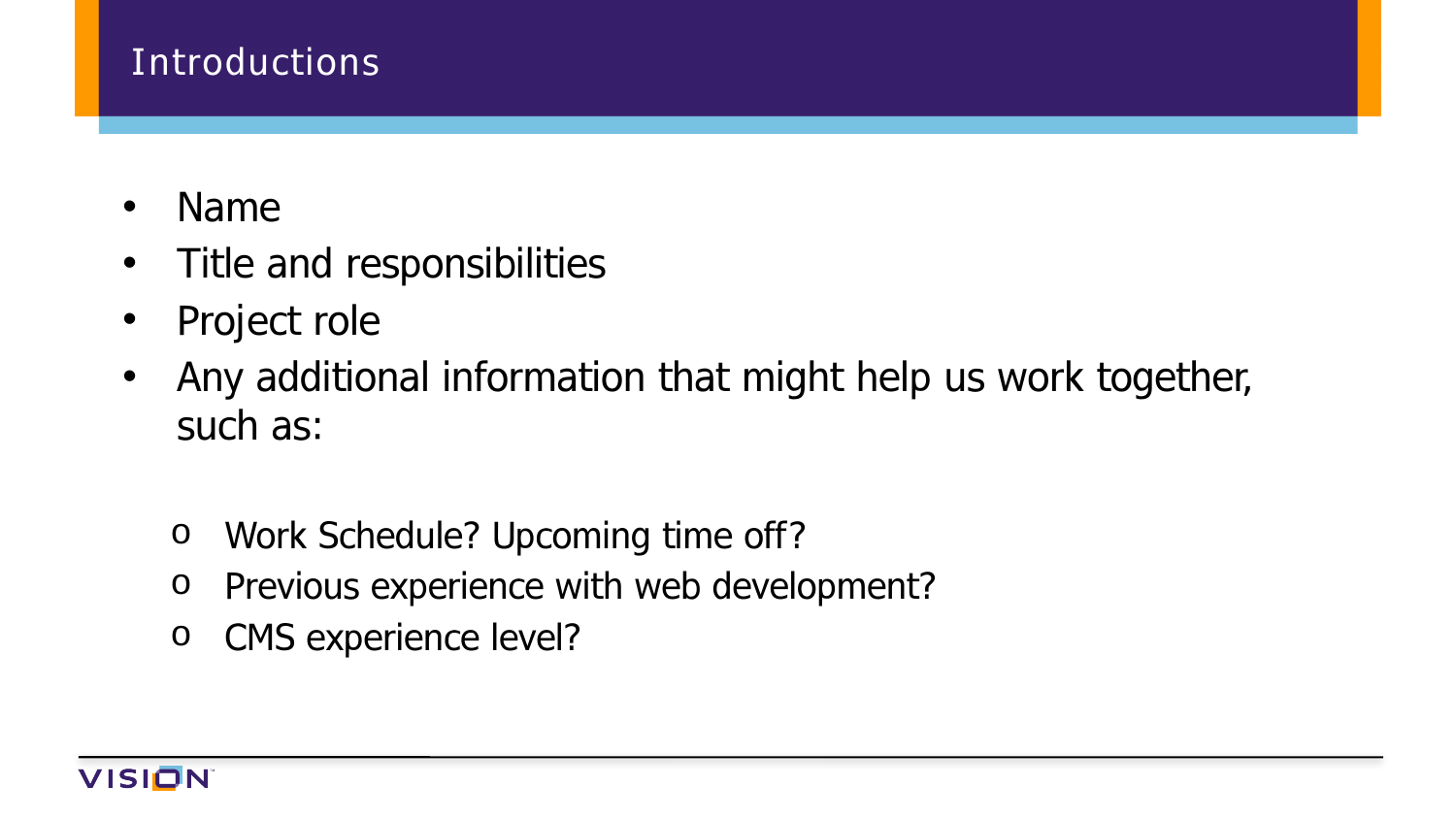

# Introductions
Name
Title and responsibilities
Project role
Any additional information that might help us work together, such as:

Work Schedule? Upcoming time off?
Previous experience with web development?
CMS experience level?